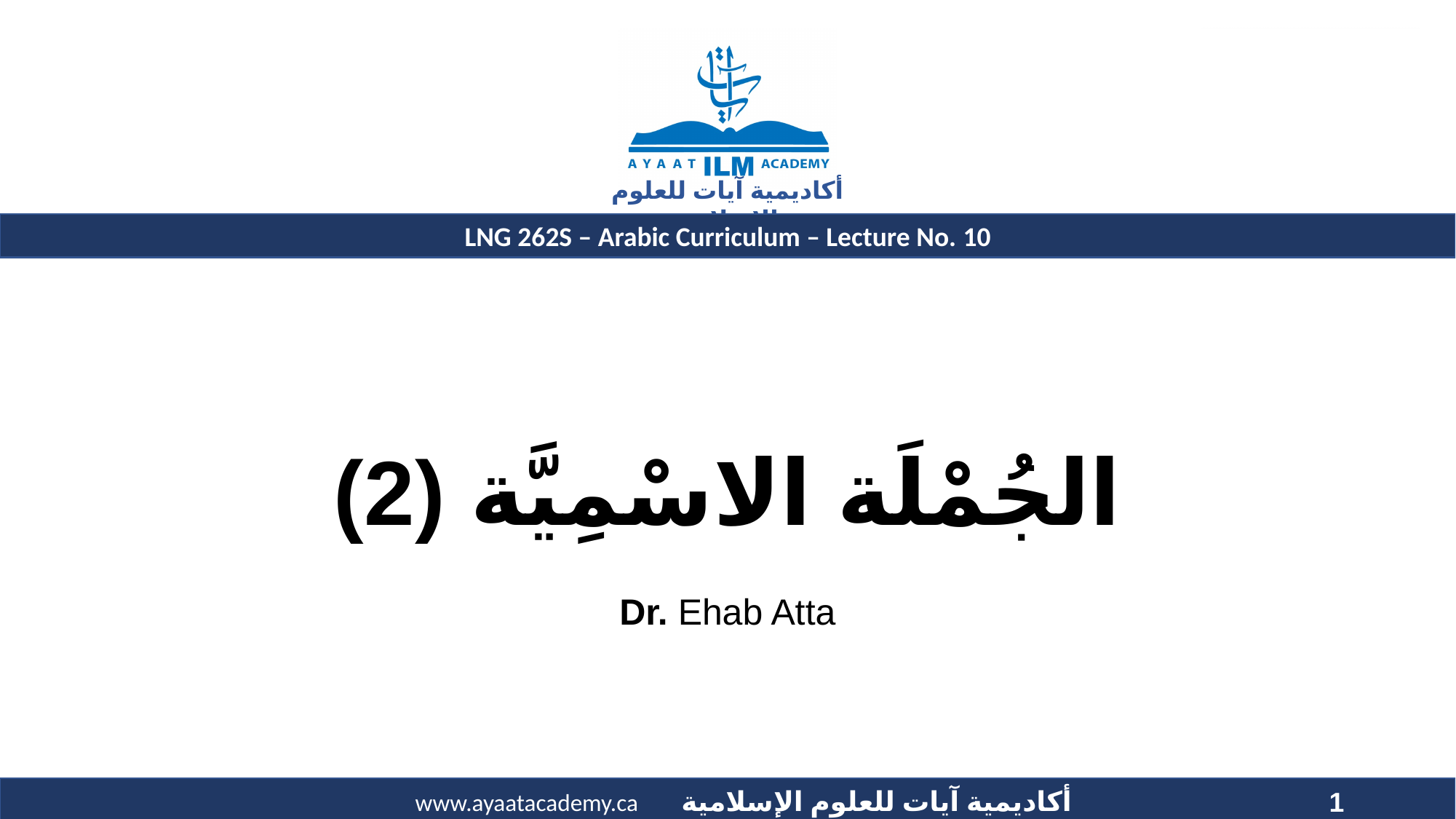

# الجُمْلَة الاسْمِيَّة (2)
Dr. Ehab Atta
1